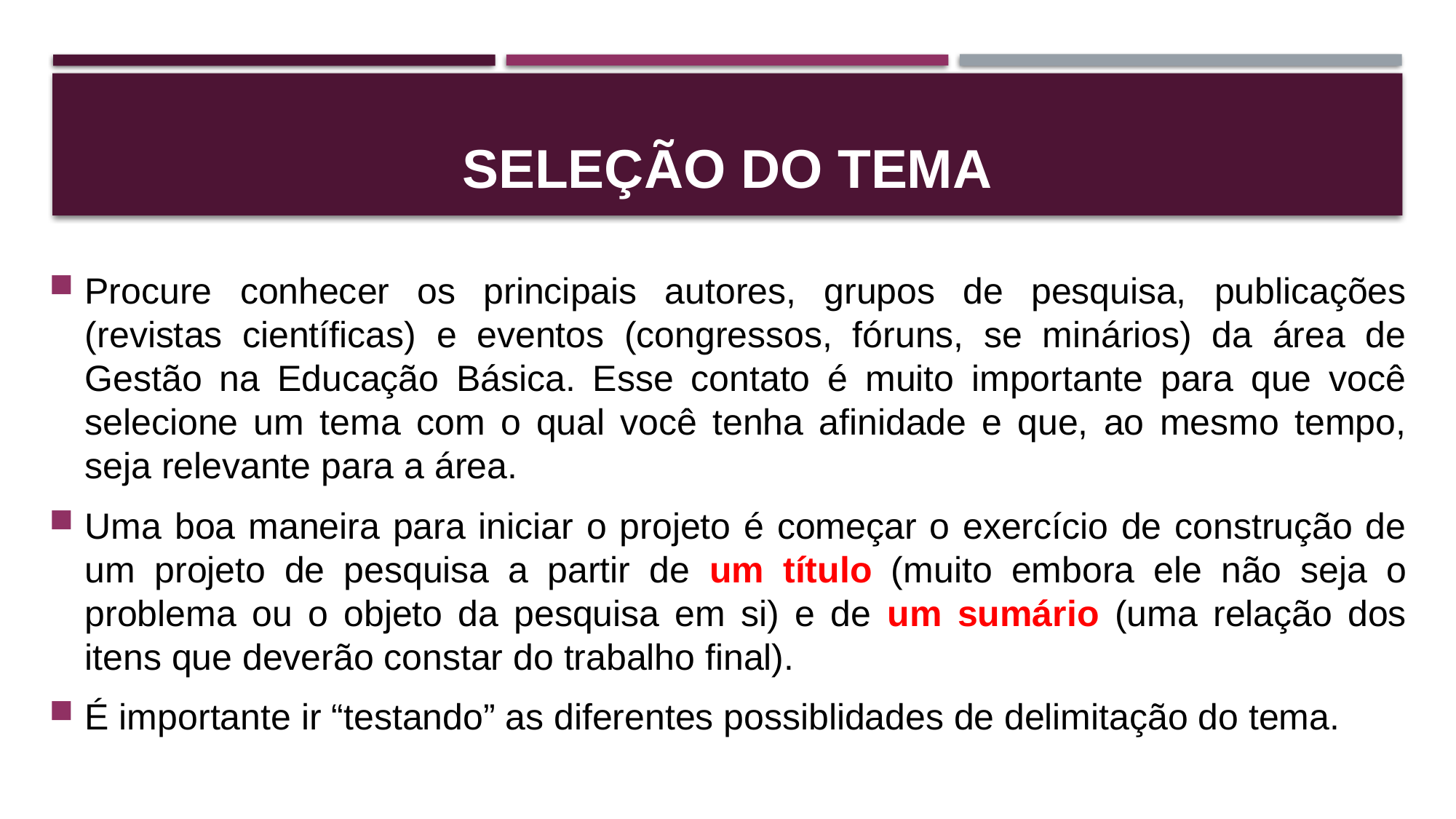

# Seleção do tema
Procure conhecer os principais autores, grupos de pesquisa, publicações (revistas científicas) e eventos (congressos, fóruns, se minários) da área de Gestão na Educação Básica. Esse contato é muito importante para que você selecione um tema com o qual você tenha afinidade e que, ao mesmo tempo, seja relevante para a área.
Uma boa maneira para iniciar o projeto é começar o exercício de construção de um projeto de pesquisa a partir de um título (muito embora ele não seja o problema ou o objeto da pesquisa em si) e de um sumário (uma relação dos itens que deverão constar do trabalho final).
É importante ir “testando” as diferentes possiblidades de delimitação do tema.